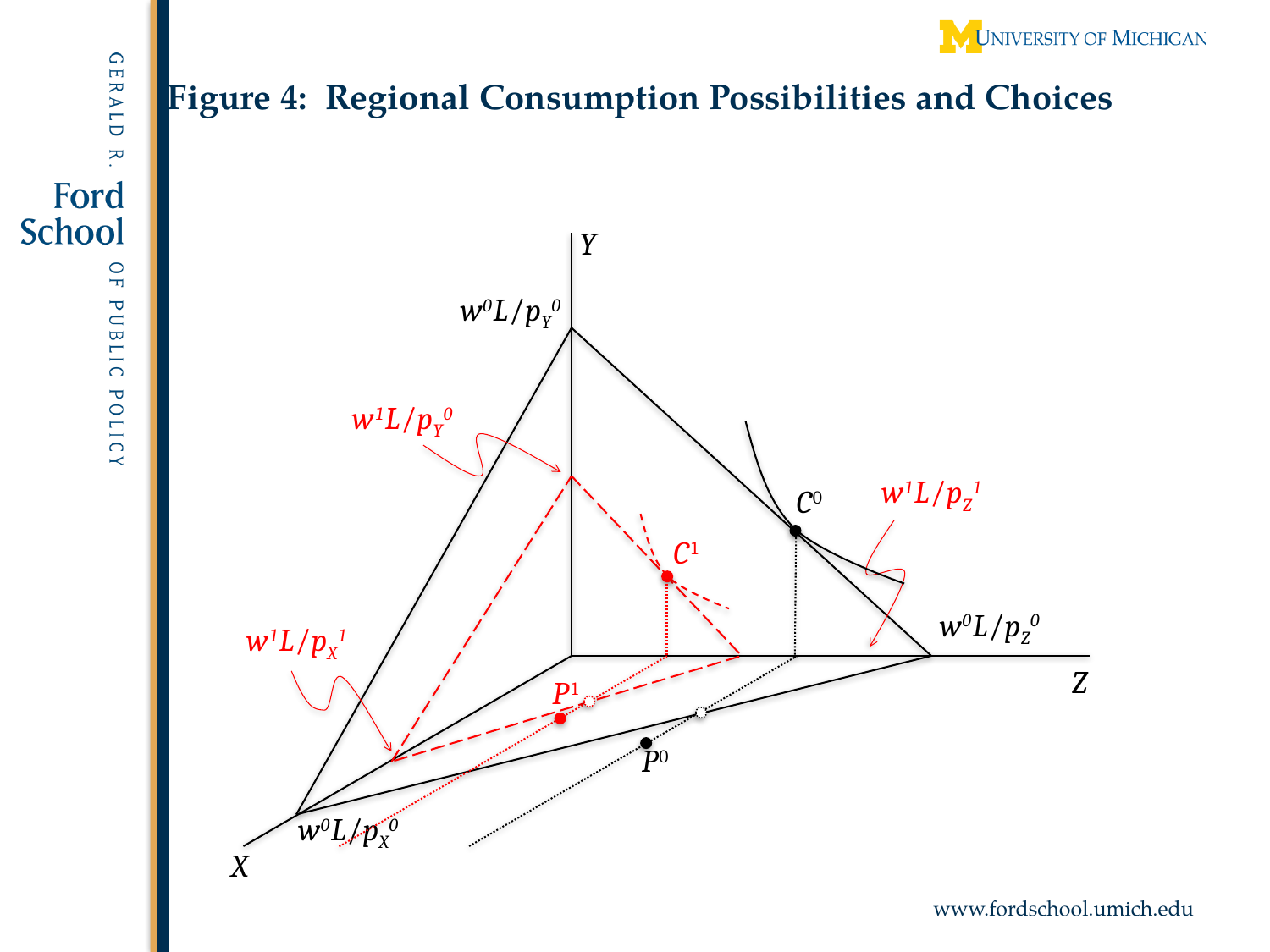

# Figure 4:  Regional Consumption Possibilities and Choices
Y
w0L/pY0

w1L/pY0

w1L/pZ1
C0

C1

w0L/pZ0
w1L/pX1
Z

P1

P0

w0L/pX0
X